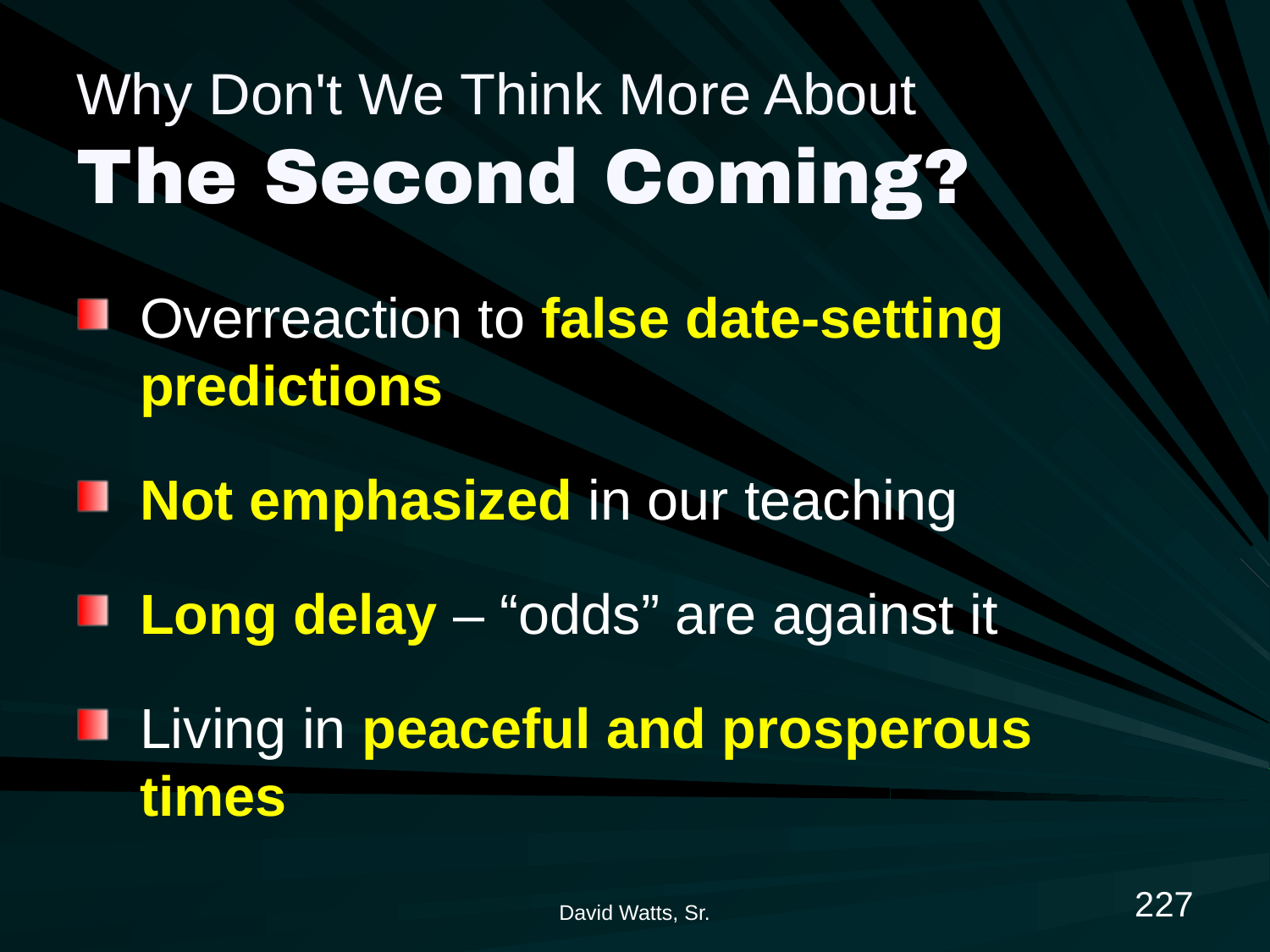

# Why Don't We Think More About The Second Coming?
Overreaction to false date-setting predictions
Not emphasized in our teaching
Long delay – “odds” are against it
Living in peaceful and prosperous times
227
David Watts, Sr.